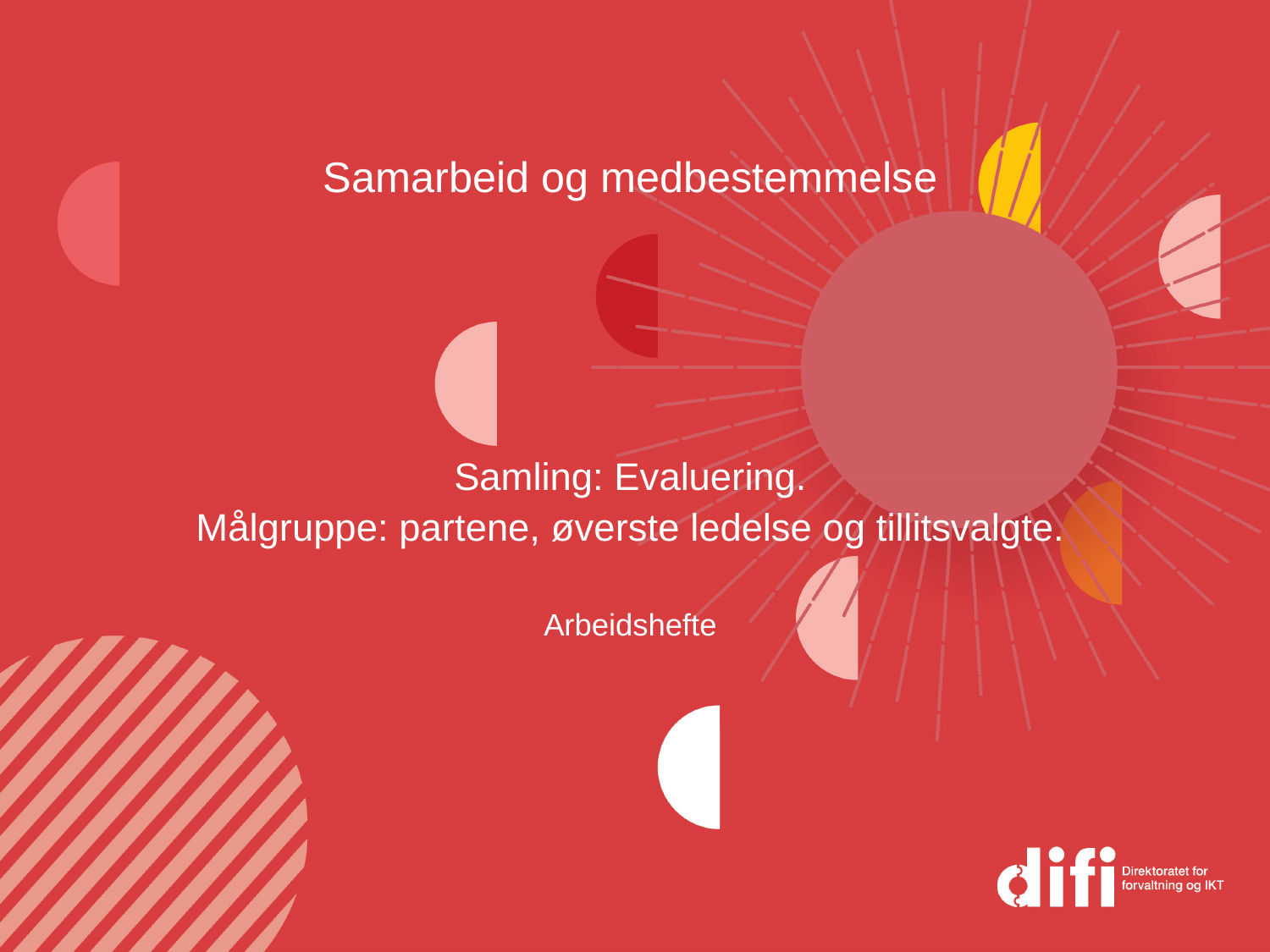

# Samarbeid og medbestemmelse

Samling: Evaluering.
Målgruppe: partene, øverste ledelse og tillitsvalgte.

Arbeidshefte